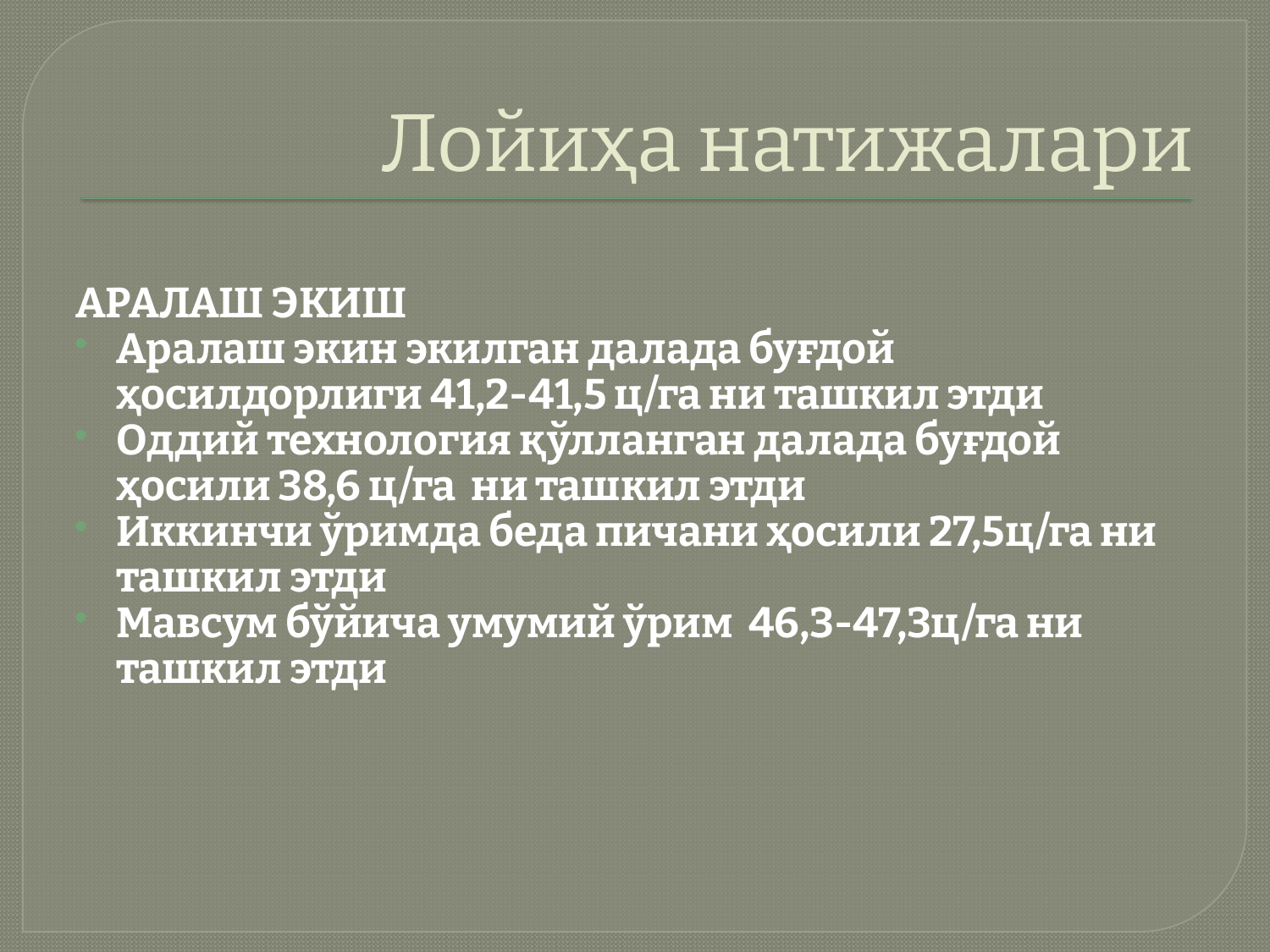

# Лойиҳа натижалари
АРАЛАШ ЭКИШ
Аралаш экин экилган далада буғдой ҳосилдорлиги 41,2-41,5 ц/га ни ташкил этди
Оддий технология қўлланган далада буғдой ҳосили 38,6 ц/га  ни ташкил этди
Иккинчи ўримда беда пичани ҳосили 27,5ц/га ни ташкил этди
Мавсум бўйича умумий ўрим  46,3-47,3ц/га ни ташкил этди